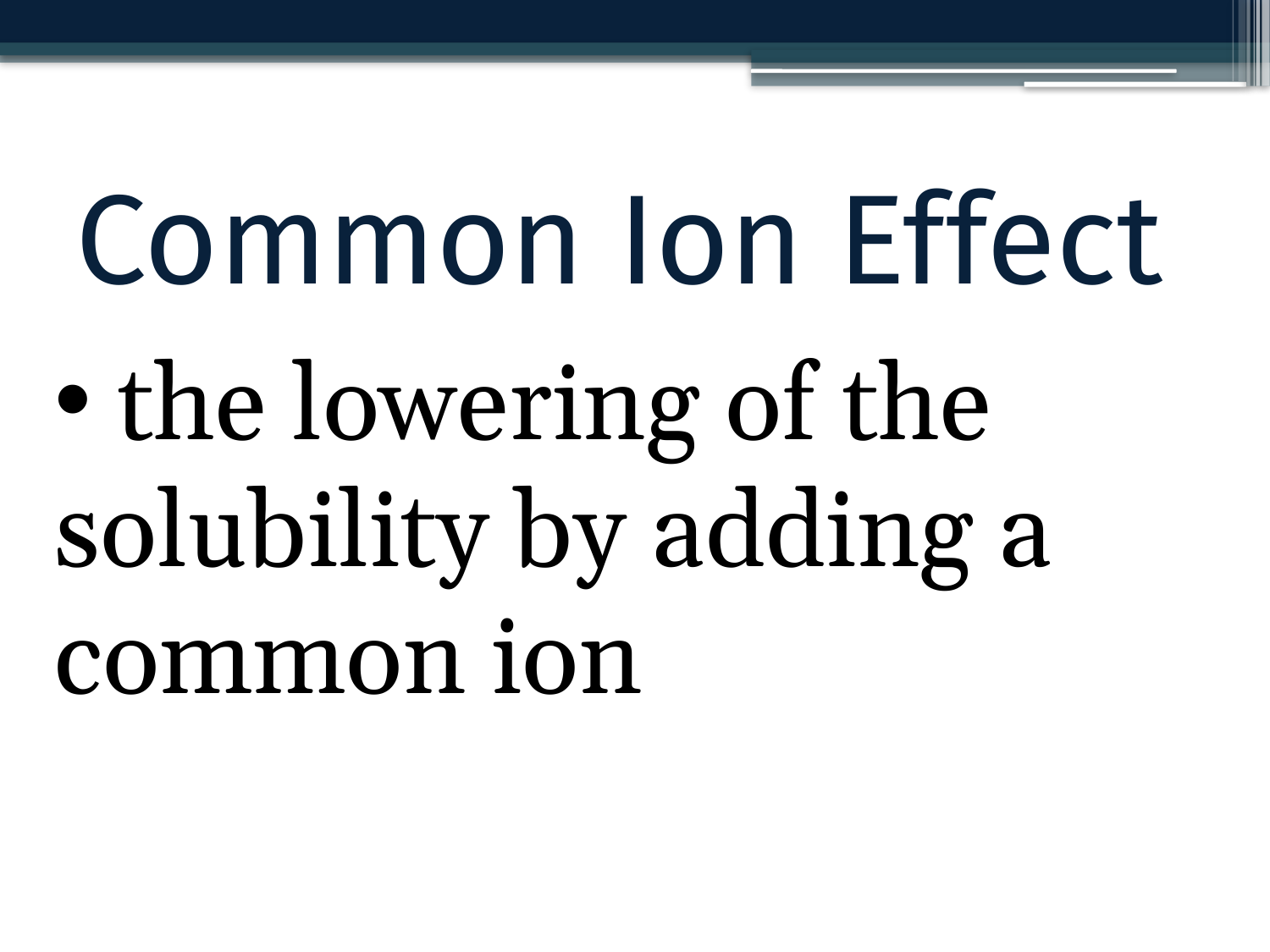

# Common Ion Effect
 the lowering of the solubility by adding a common ion